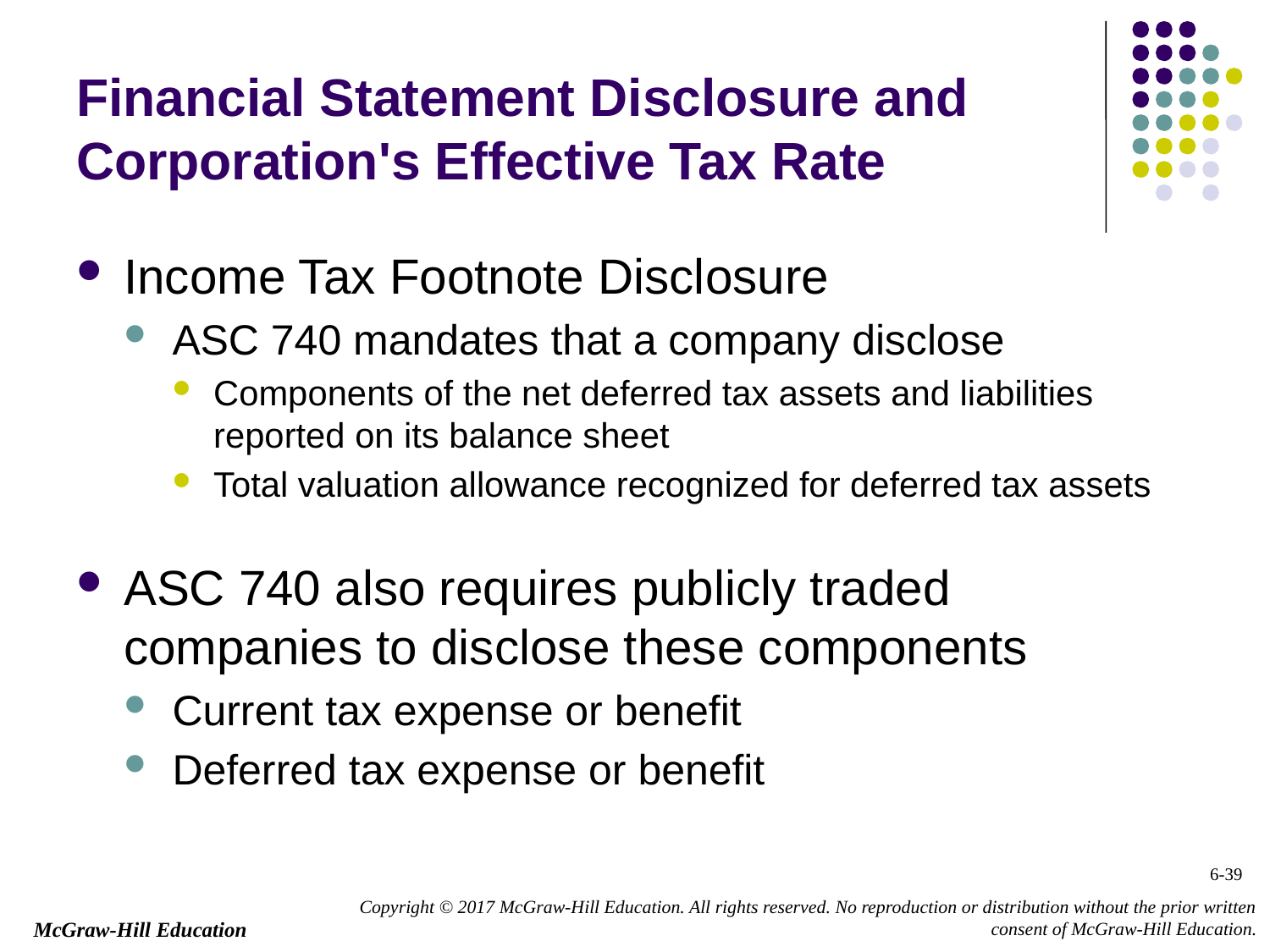

# Financial Statement Disclosure and Corporation's Effective Tax Rate
Income Tax Footnote Disclosure
ASC 740 mandates that a company disclose
Components of the net deferred tax assets and liabilities reported on its balance sheet
Total valuation allowance recognized for deferred tax assets

ASC 740 also requires publicly traded companies to disclose these components
Current tax expense or benefit
Deferred tax expense or benefit